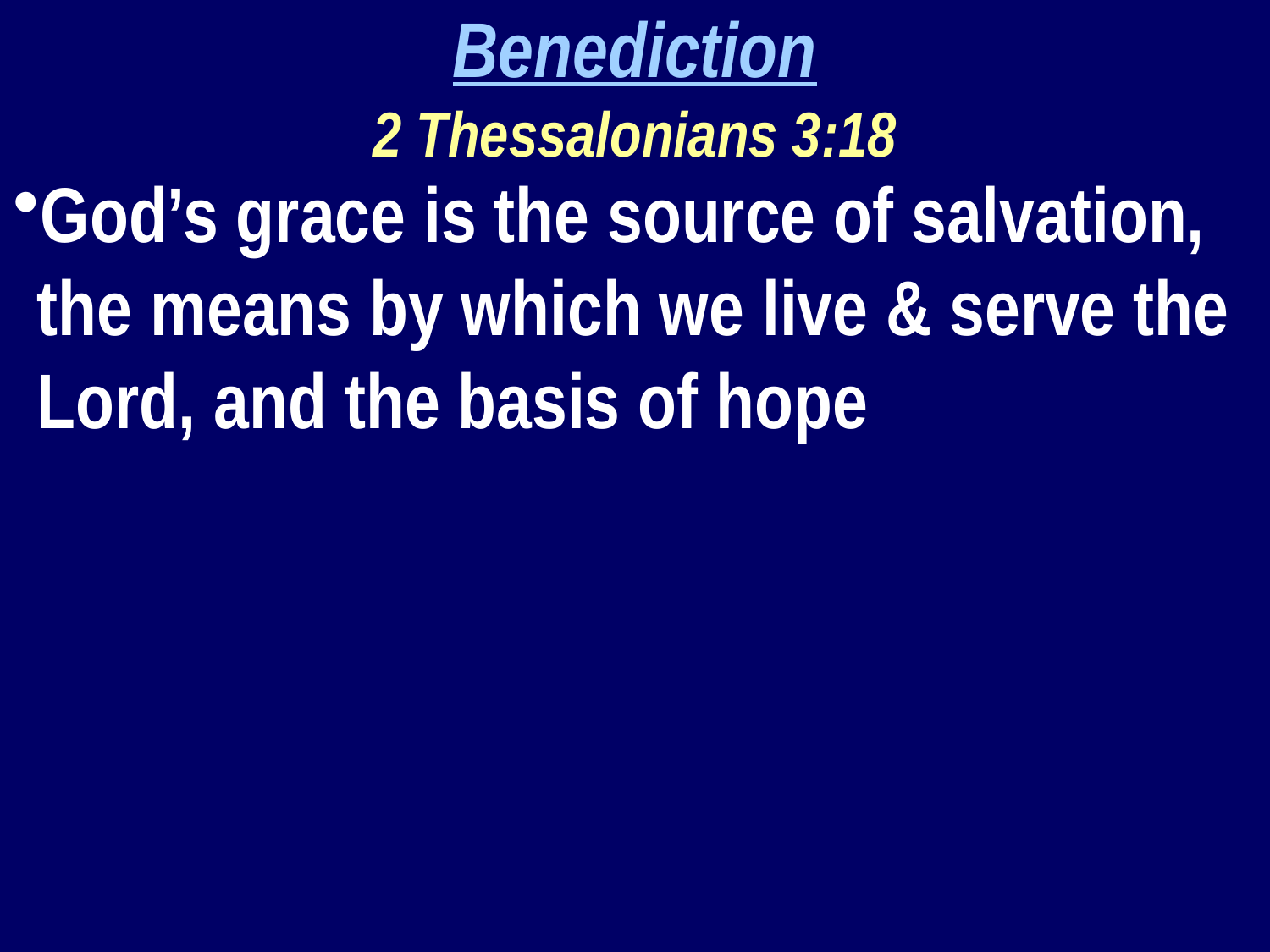

Benediction
2 Thessalonians 3:18
God’s grace is the source of salvation, the means by which we live & serve the Lord, and the basis of hope